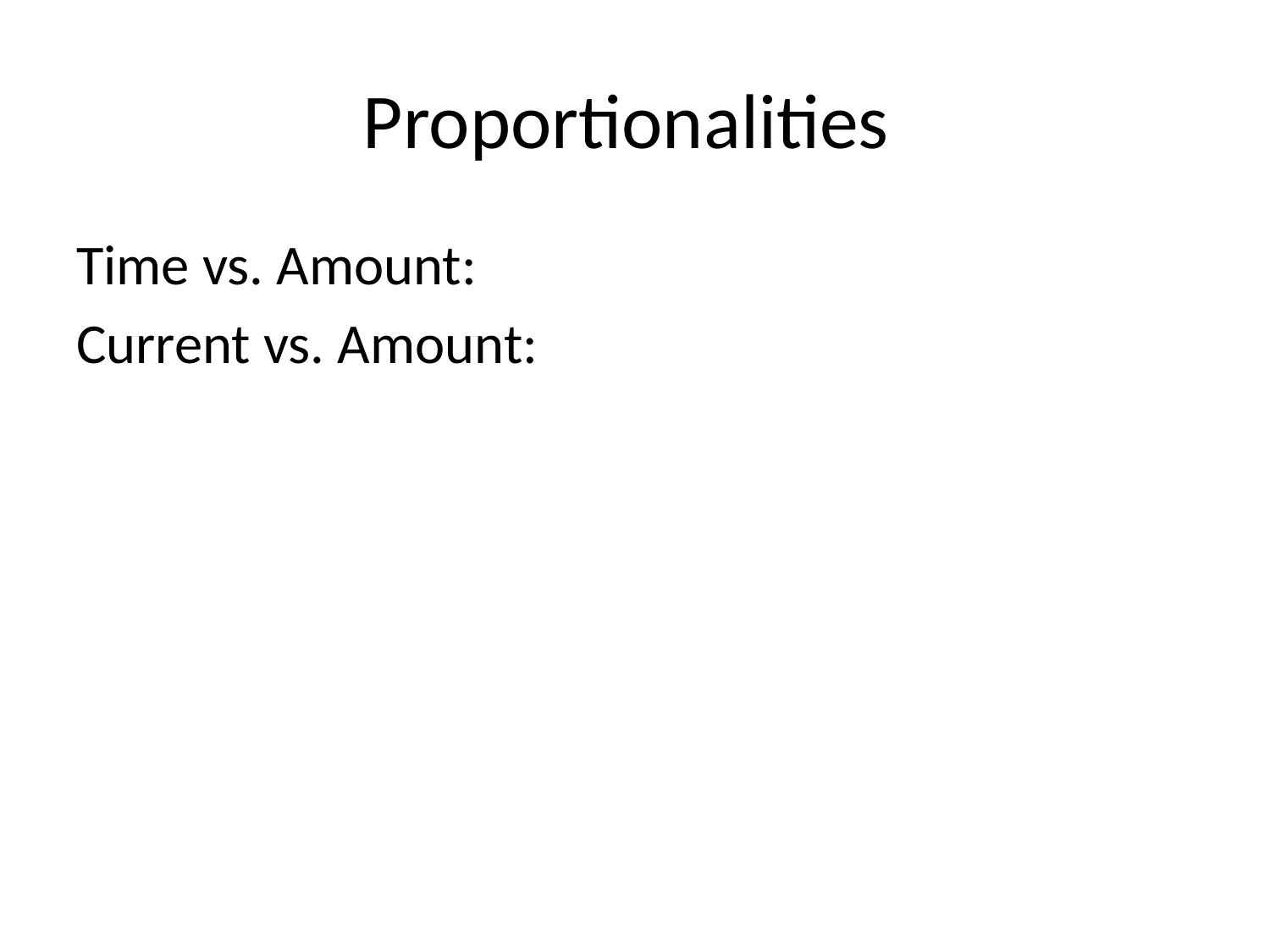

# Proportionalities
Time vs. Amount:
Current vs. Amount: